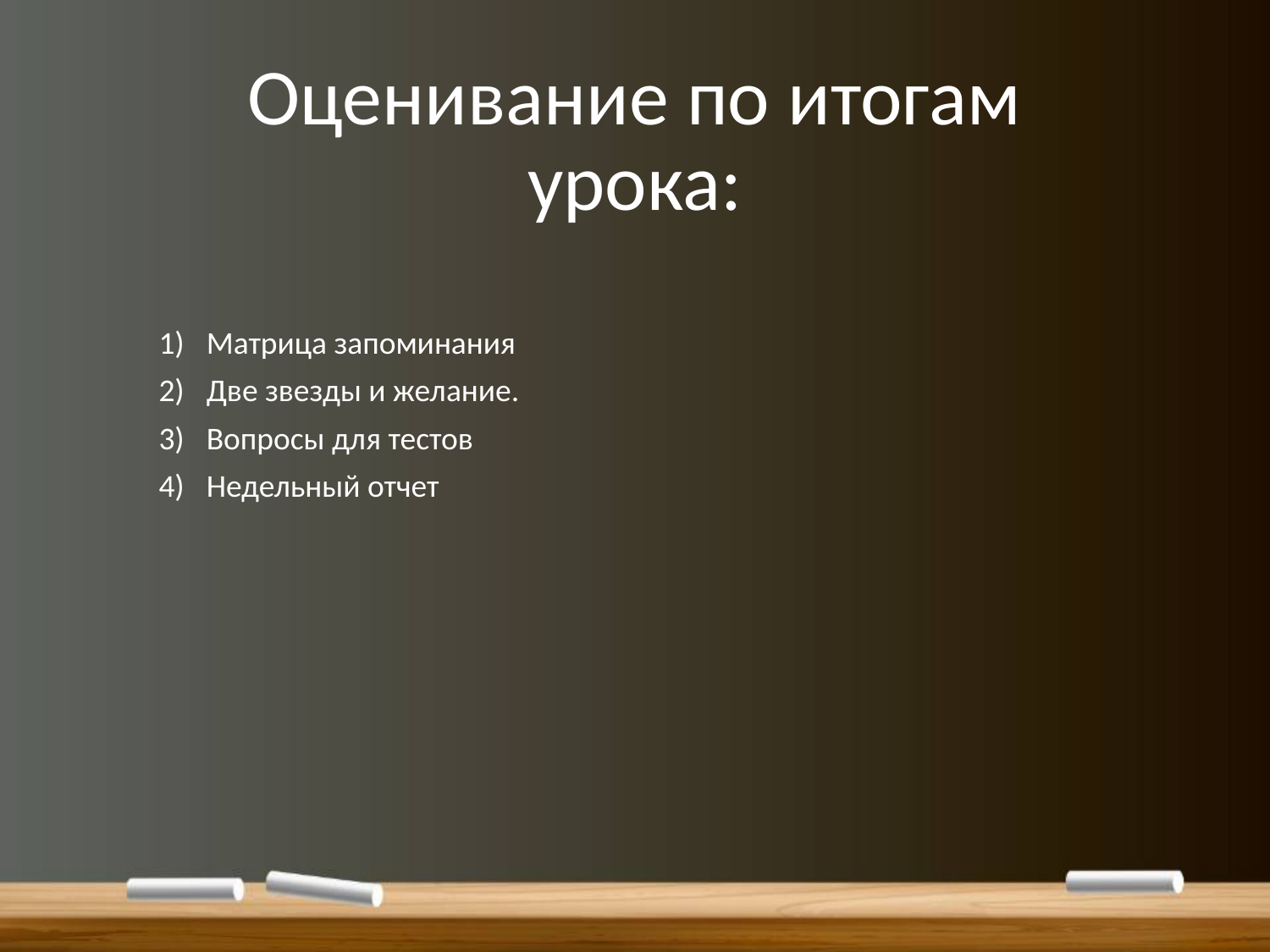

# Оценивание по итогам урока:

Матрица запоминания
Две звезды и желание.
Вопросы для тестов
Недельный отчет